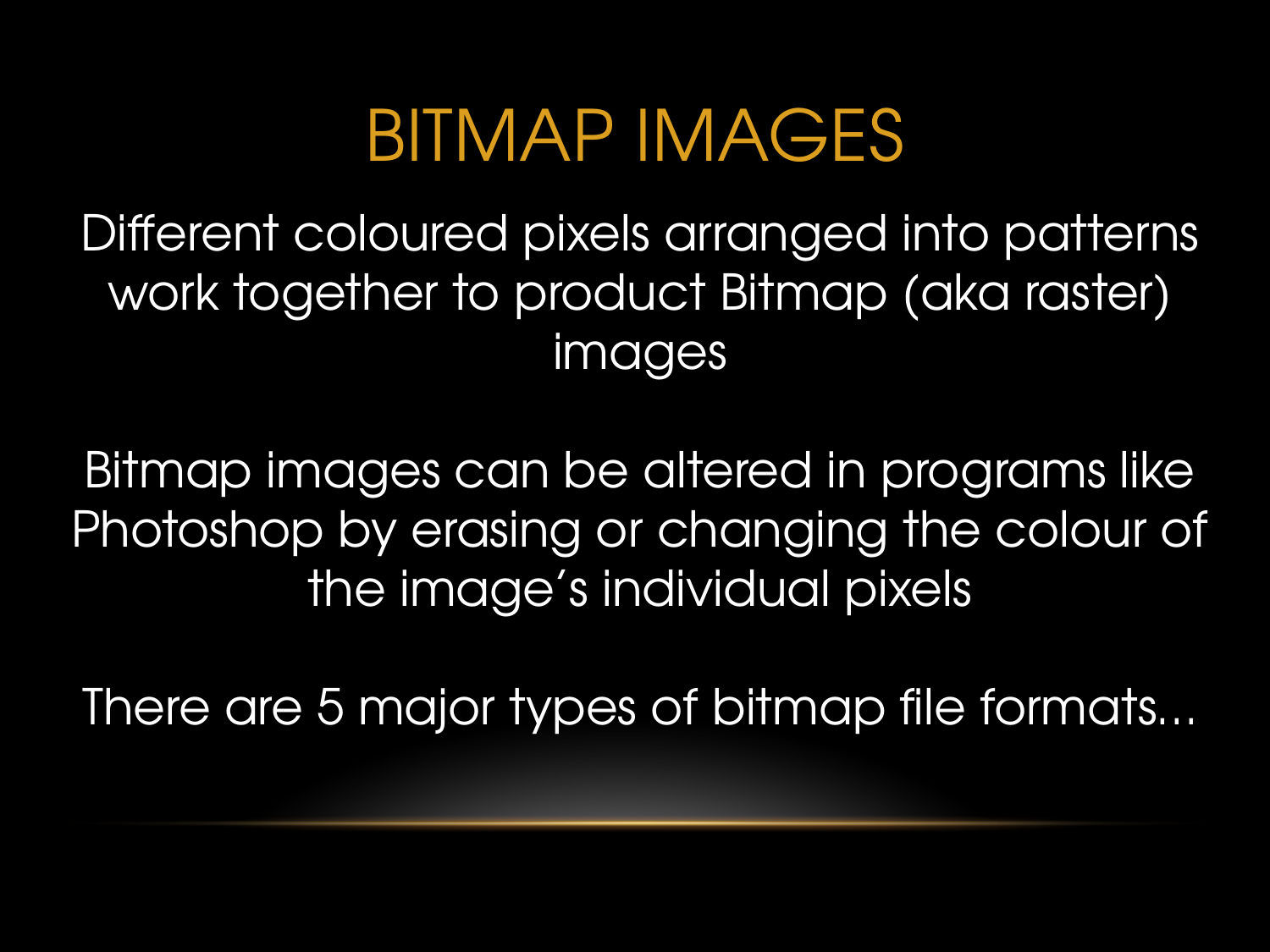

# BITMAP IMAGEs
Different coloured pixels arranged into patterns work together to product Bitmap (aka raster) images

Bitmap images can be altered in programs like Photoshop by erasing or changing the colour of the image’s individual pixels

There are 5 major types of bitmap file formats…